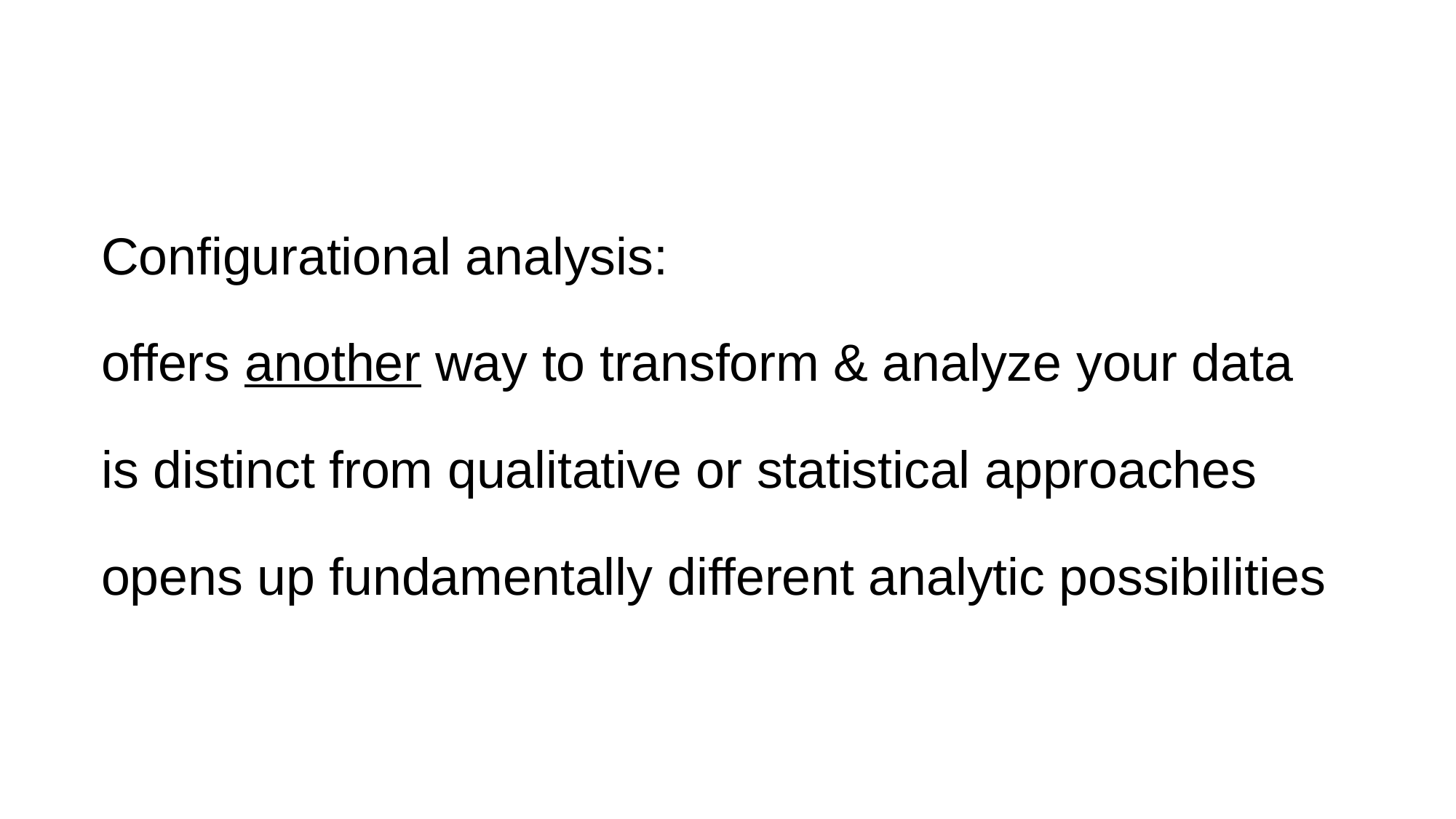

#
Configurational analysis:
offers another way to transform & analyze your data
is distinct from qualitative or statistical approaches
opens up fundamentally different analytic possibilities